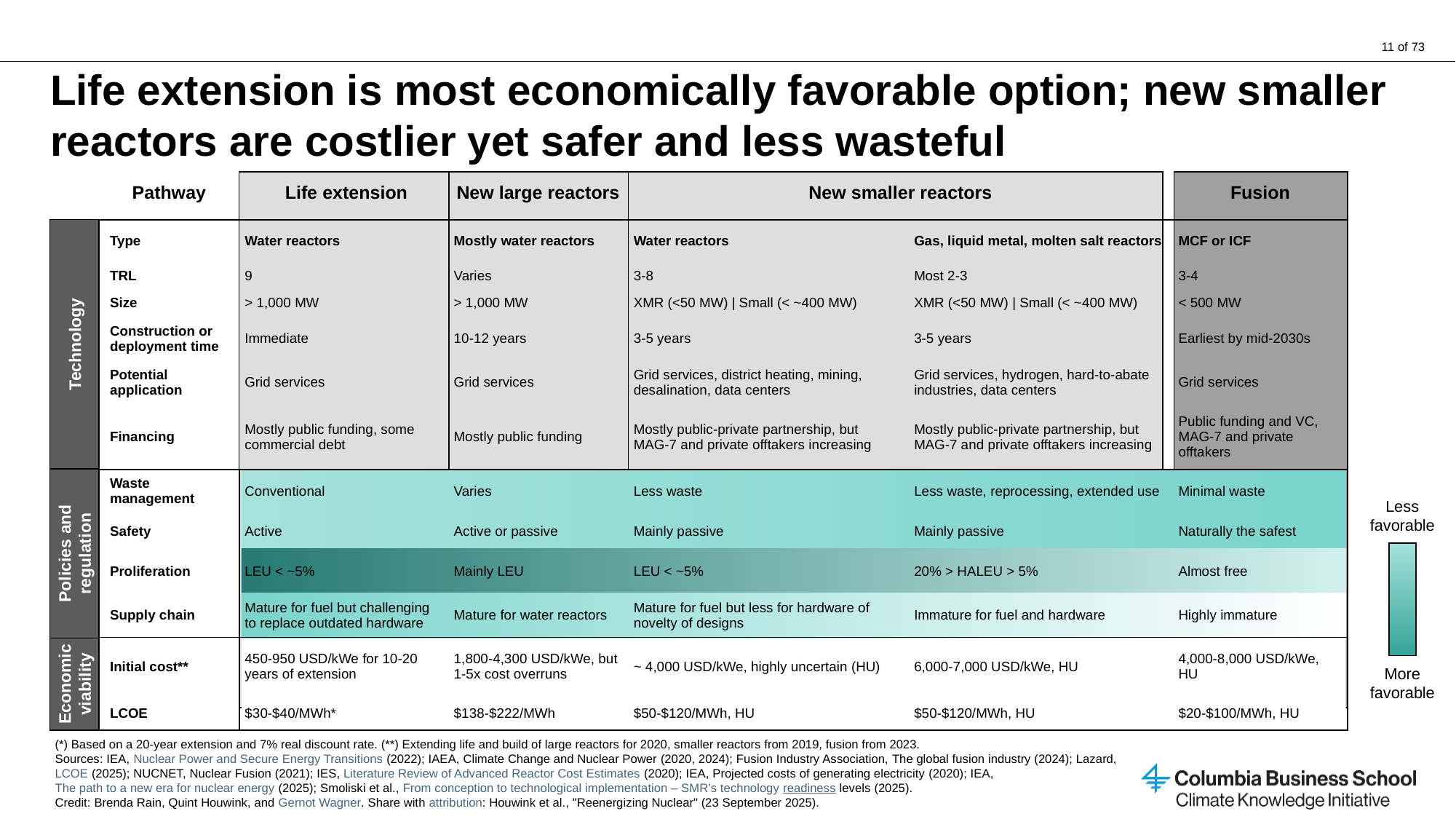

# Life extension is most economically favorable option; new smaller reactors are costlier yet safer and less wasteful
| Pathway | Life extension | New large reactors | New smaller reactors |  | Fusion |
| --- | --- | --- | --- | --- | --- |
| Type | Water reactors | Mostly water reactors | Water reactors | Gas, liquid metal, molten salt reactors | MCF or ICF |
| TRL | 9 | Varies | 3-8 | Most 2-3 | 3-4 |
| Size | > 1,000 MW | > 1,000 MW | XMR (<50 MW) | Small (< ~400 MW) | XMR (<50 MW) | Small (< ~400 MW) | < 500 MW |
| Construction or deployment time | Immediate | 10-12 years | 3-5 years | 3-5 years | Earliest by mid-2030s |
| Potential application | Grid services | Grid services | Grid services, district heating, mining, desalination, data centers | Grid services, hydrogen, hard-to-abate industries, data centers | Grid services |
| Financing | Mostly public funding, some commercial debt | Mostly public funding | Mostly public-private partnership, but MAG-7 and private offtakers increasing | Mostly public-private partnership, but MAG-7 and private offtakers increasing | Public funding and VC, MAG-7 and private offtakers |
| Waste management | Conventional | Varies | Less waste | Less waste, reprocessing, extended use | Minimal waste |
| Safety | Active | Active or passive | Mainly passive | Mainly passive | Naturally the safest |
| Proliferation | LEU < ~5% | Mainly LEU | LEU < ~5% | 20% > HALEU > 5% | Almost free |
| Supply chain | Mature for fuel but challenging to replace outdated hardware | Mature for water reactors | Mature for fuel but less for hardware of novelty of designs | Immature for fuel and hardware | Highly immature |
| Initial cost\*\* | 450-950 USD/kWe for 10-20 years of extension | 1,800-4,300 USD/kWe, but 1-5x cost overruns | ~ 4,000 USD/kWe, highly uncertain (HU) | 6,000-7,000 USD/kWe, HU | 4,000-8,000 USD/kWe, HU |
| LCOE | $30-$40/MWh\* | $138-$222/MWh | $50-$120/MWh, HU | $50-$120/MWh, HU | $20-$100/MWh, HU |

Technology

Less favorable

Policies and regulation

Economicviability
More favorable
(*) Based on a 20-year extension and 7% real discount rate. (**) Extending life and build of large reactors for 2020, smaller reactors from 2019, fusion from 2023.
Sources: IEA, Nuclear Power and Secure Energy Transitions (2022); IAEA, Climate Change and Nuclear Power (2020, 2024); Fusion Industry Association, The global fusion industry (2024); Lazard, LCOE (2025); NUCNET, Nuclear Fusion (2021); IES, Literature Review of Advanced Reactor Cost Estimates (2020); IEA, Projected costs of generating electricity (2020); IEA, The path to a new era for nuclear energy (2025); Smoliski et al., From conception to technological implementation – SMR’s technology readiness levels (2025).
Credit: Brenda Rain, Quint Houwink, and Gernot Wagner. Share with attribution: Houwink et al., "Reenergizing Nuclear" (23 September 2025).